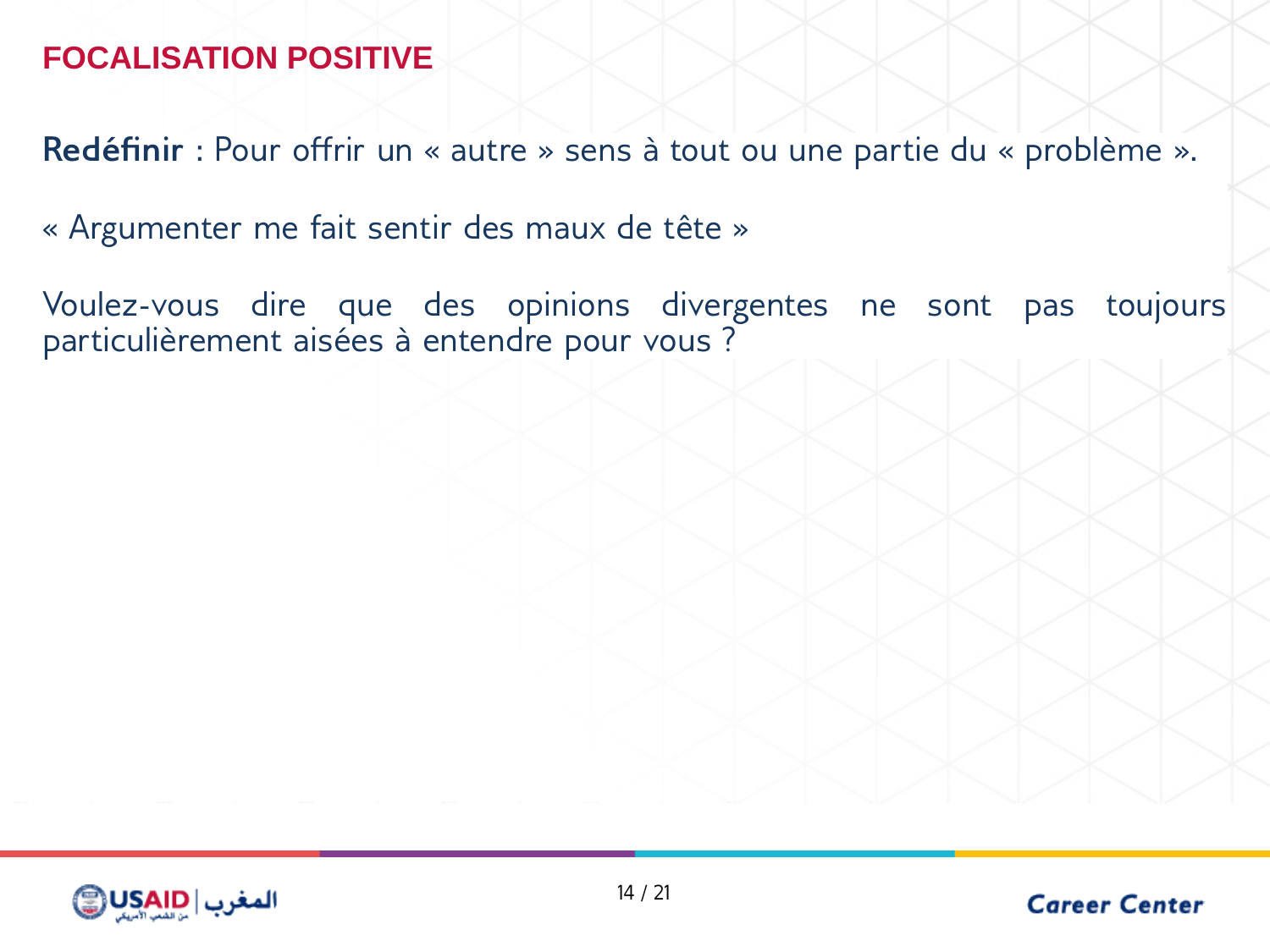

FOCALISATION POSITIVE
Redéfinir : Pour offrir un « autre » sens à tout ou une partie du « problème ».
« Argumenter me fait sentir des maux de tête »
Voulez-vous dire que des opinions divergentes ne sont pas toujours particulièrement aisées à entendre pour vous ?
14 / 21